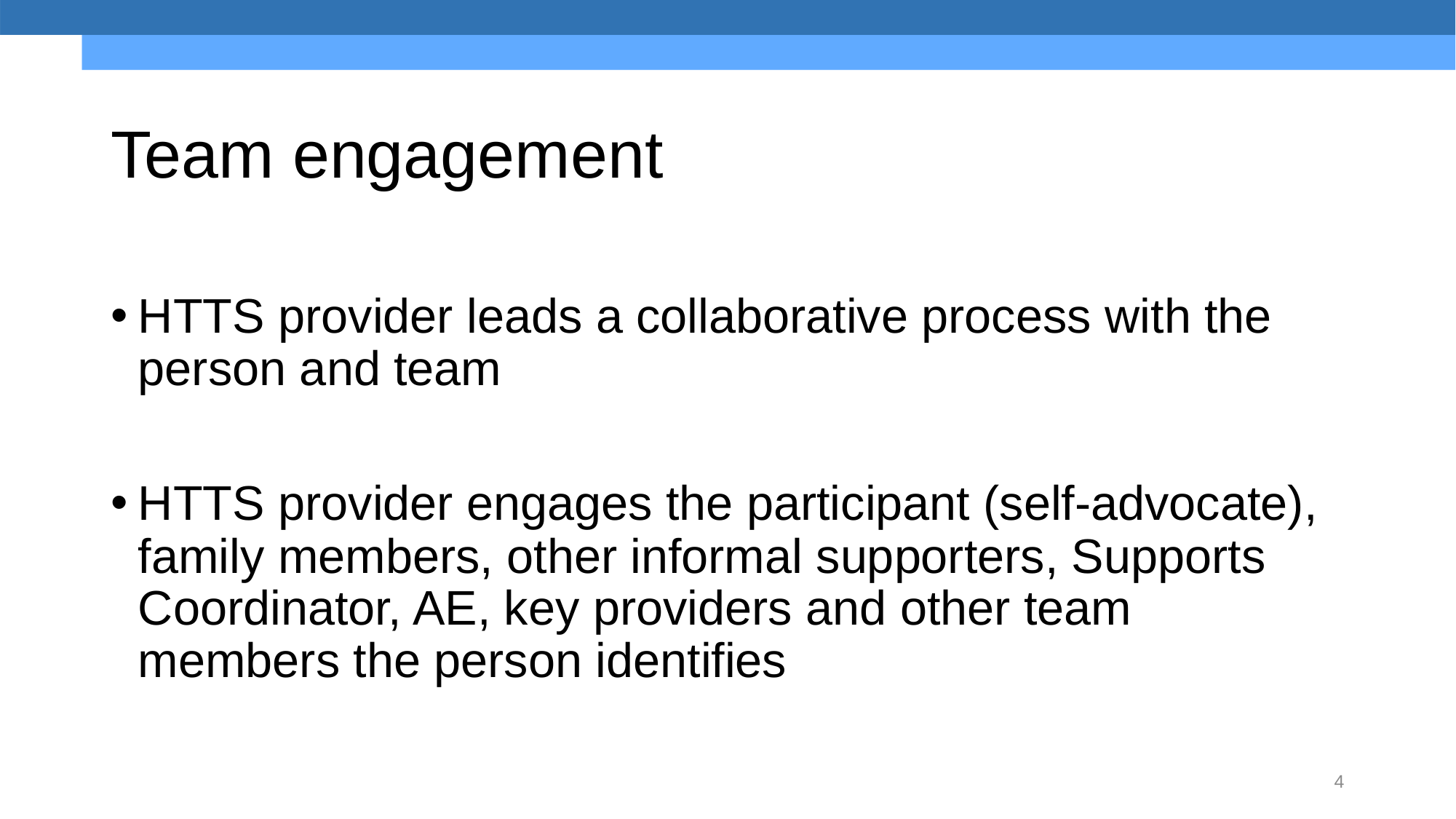

# Team engagement
HTTS provider leads a collaborative process with the person and team

HTTS provider engages the participant (self-advocate), family members, other informal supporters, Supports Coordinator, AE, key providers and other team members the person identifies
4